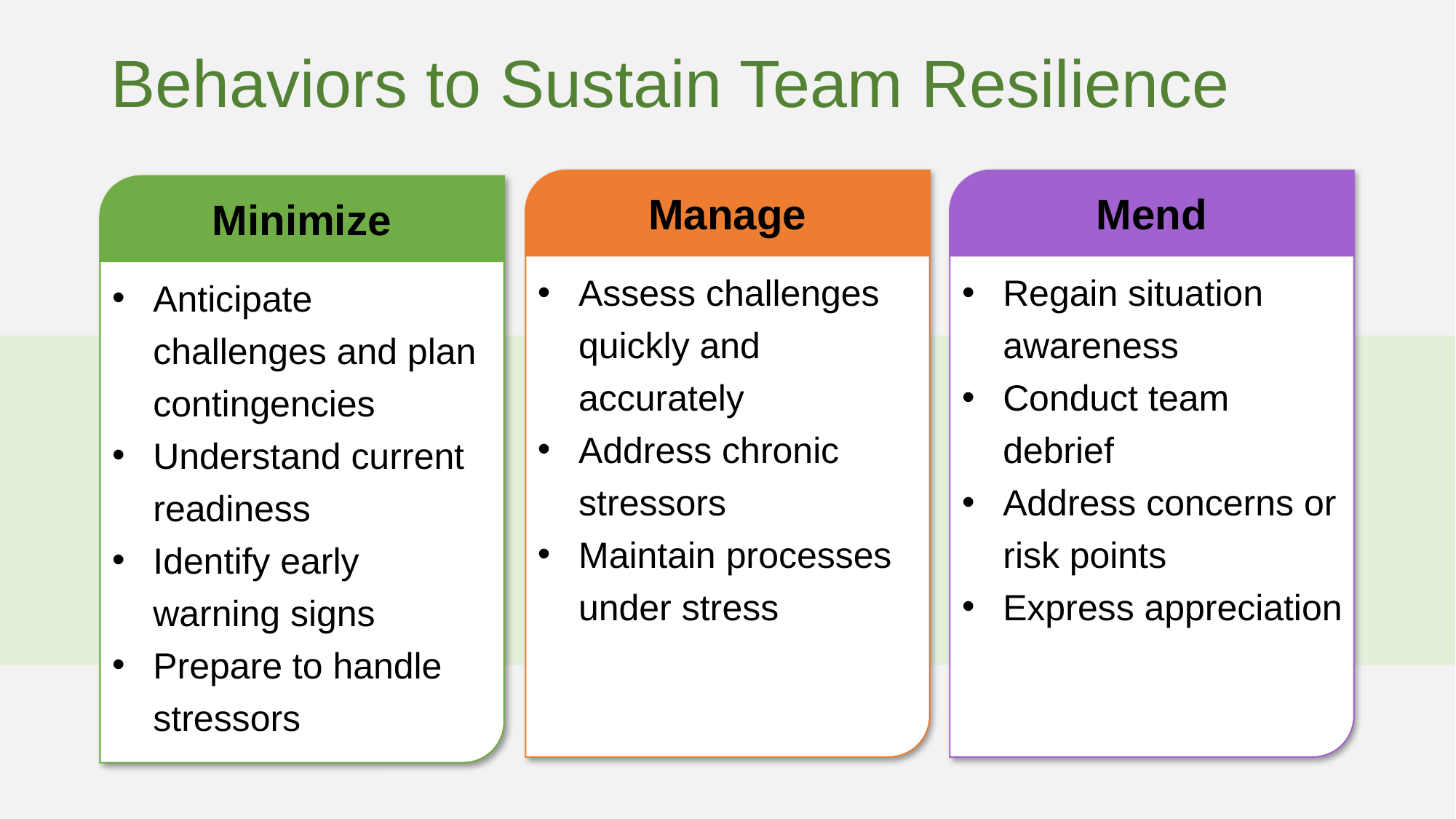

# Behaviors to Sustain Team Resilience

Manage
Mend
Minimize
Assess challenges quickly and accurately
Address chronic stressors
Maintain processes under stress
Regain situation awareness
Conduct team debrief
Address concerns or risk points
Express appreciation
Anticipate challenges and plan contingencies
Understand current readiness
Identify early warning signs
Prepare to handle stressors